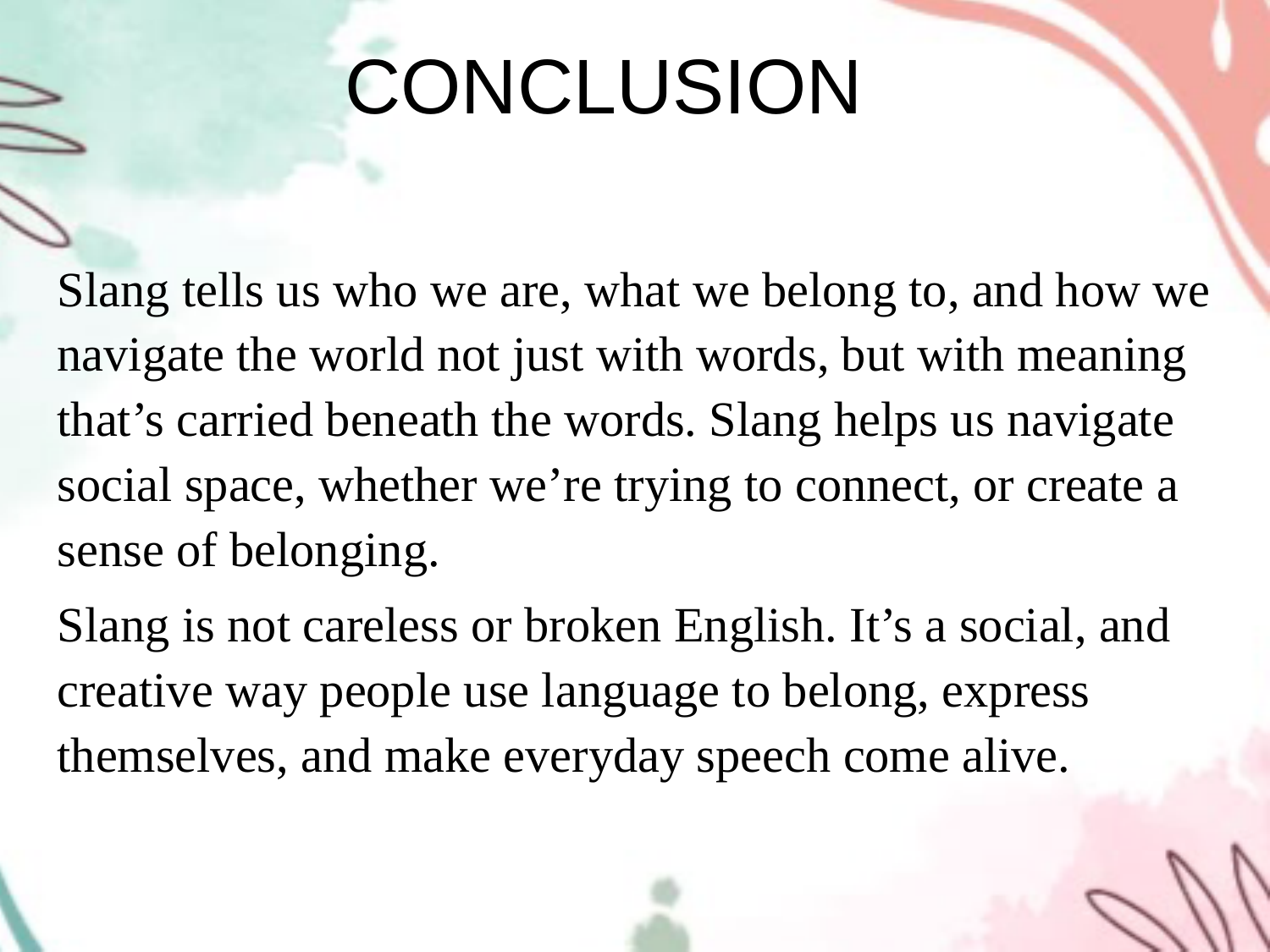

# CONCLUSION

Slang tells us who we are, what we belong to, and how we navigate the world not just with words, but with meaning that’s carried beneath the words. Slang helps us navigate social space, whether we’re trying to connect, or create a sense of belonging.
Slang is not careless or broken English. It’s a social, and creative way people use language to belong, express themselves, and make everyday speech come alive.